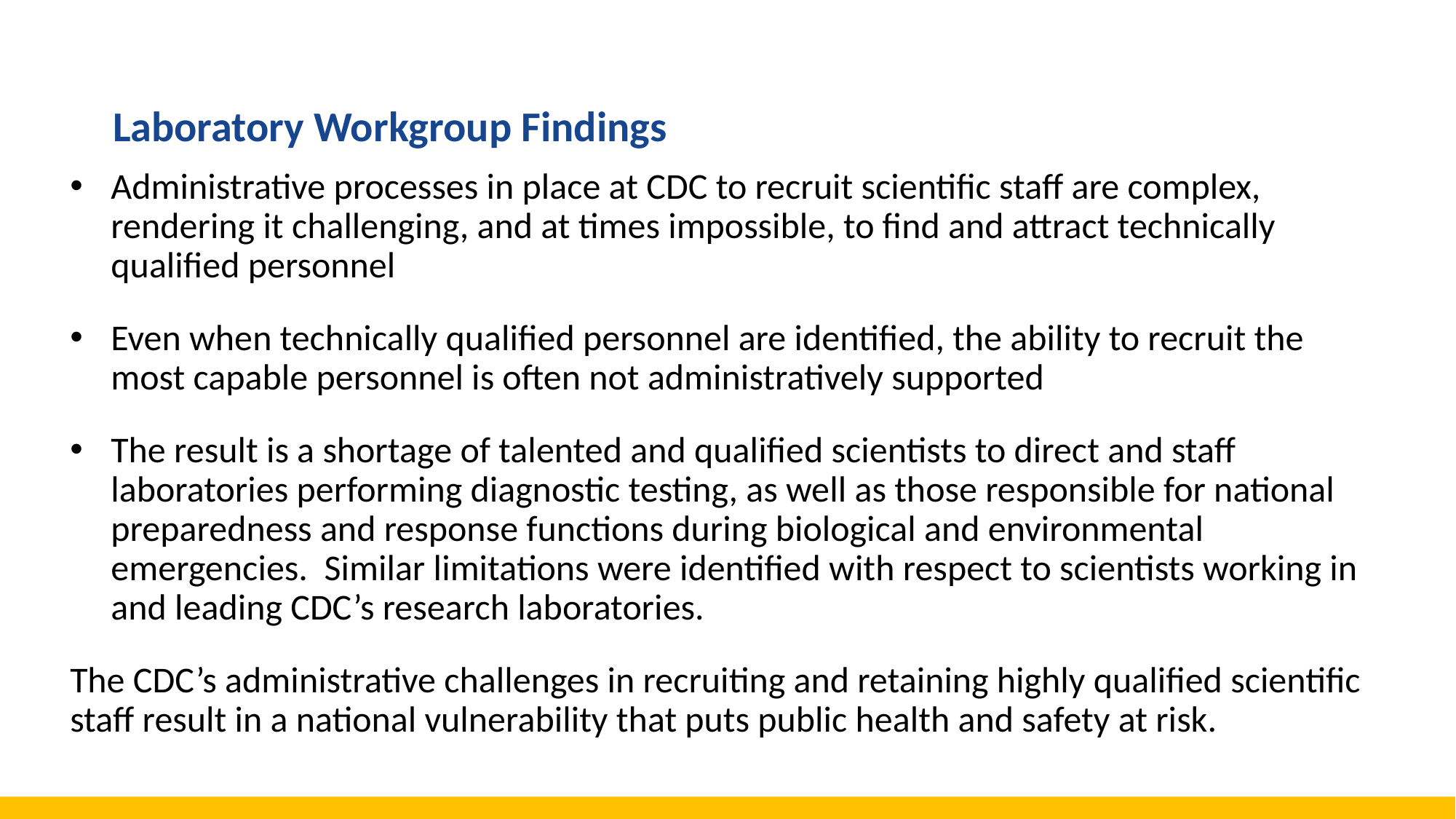

# Laboratory Workgroup Findings
Administrative processes in place at CDC to recruit scientific staff are complex, rendering it challenging, and at times impossible, to find and attract technically qualified personnel
Even when technically qualified personnel are identified, the ability to recruit the most capable personnel is often not administratively supported
The result is a shortage of talented and qualified scientists to direct and staff laboratories performing diagnostic testing, as well as those responsible for national preparedness and response functions during biological and environmental emergencies.  Similar limitations were identified with respect to scientists working in and leading CDC’s research laboratories.
The CDC’s administrative challenges in recruiting and retaining highly qualified scientific staff result in a national vulnerability that puts public health and safety at risk.